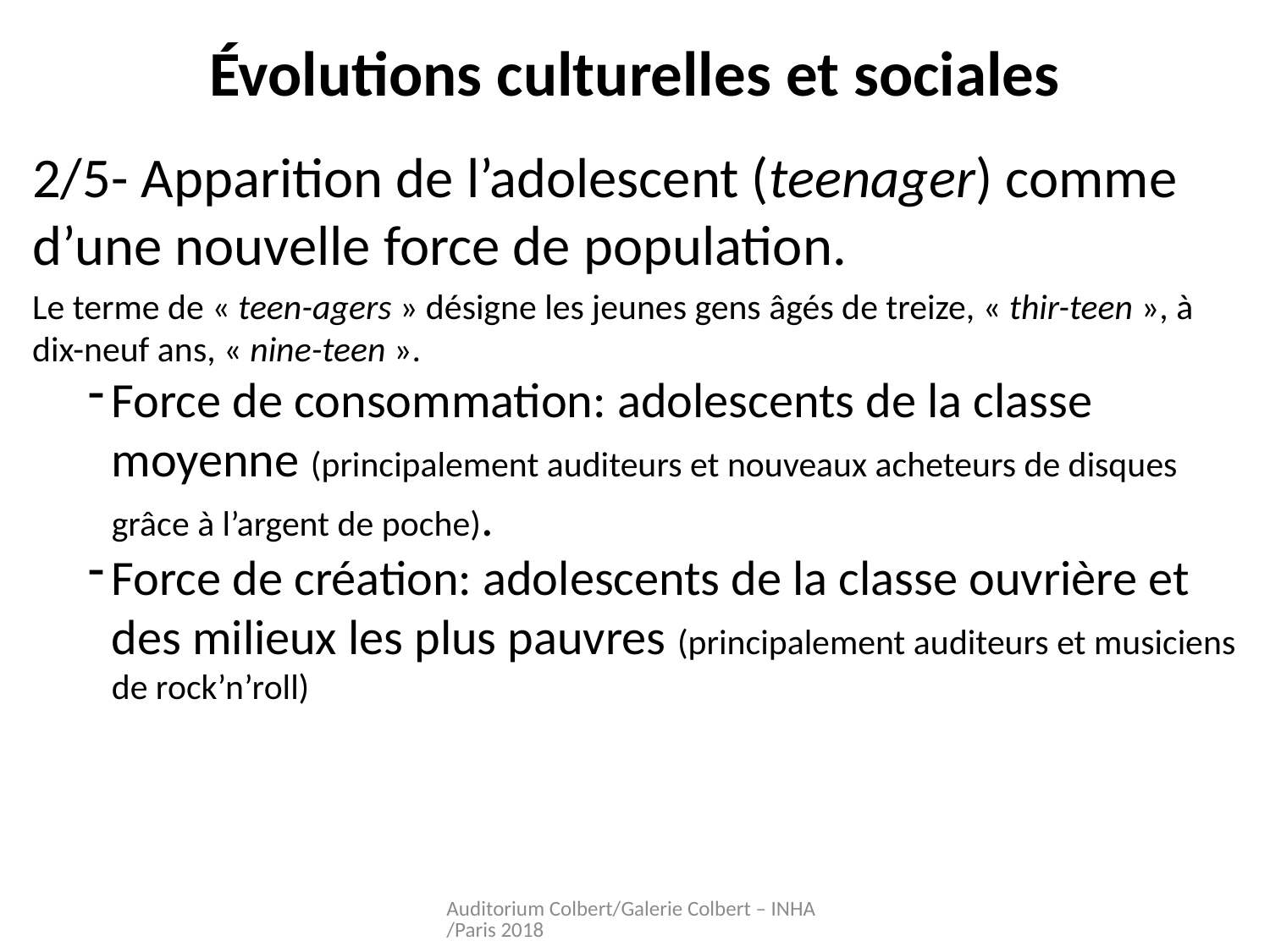

# Évolutions culturelles et sociales
2/5- Apparition de l’adolescent (teenager) comme d’une nouvelle force de population.
Le terme de « teen-agers » désigne les jeunes gens âgés de treize, « thir-teen », à dix-neuf ans, « nine-teen ».
Force de consommation: adolescents de la classe moyenne (principalement auditeurs et nouveaux acheteurs de disques grâce à l’argent de poche).
Force de création: adolescents de la classe ouvrière et des milieux les plus pauvres (principalement auditeurs et musiciens de rock’n’roll)

Auditorium Colbert/Galerie Colbert – INHA/Paris 2018